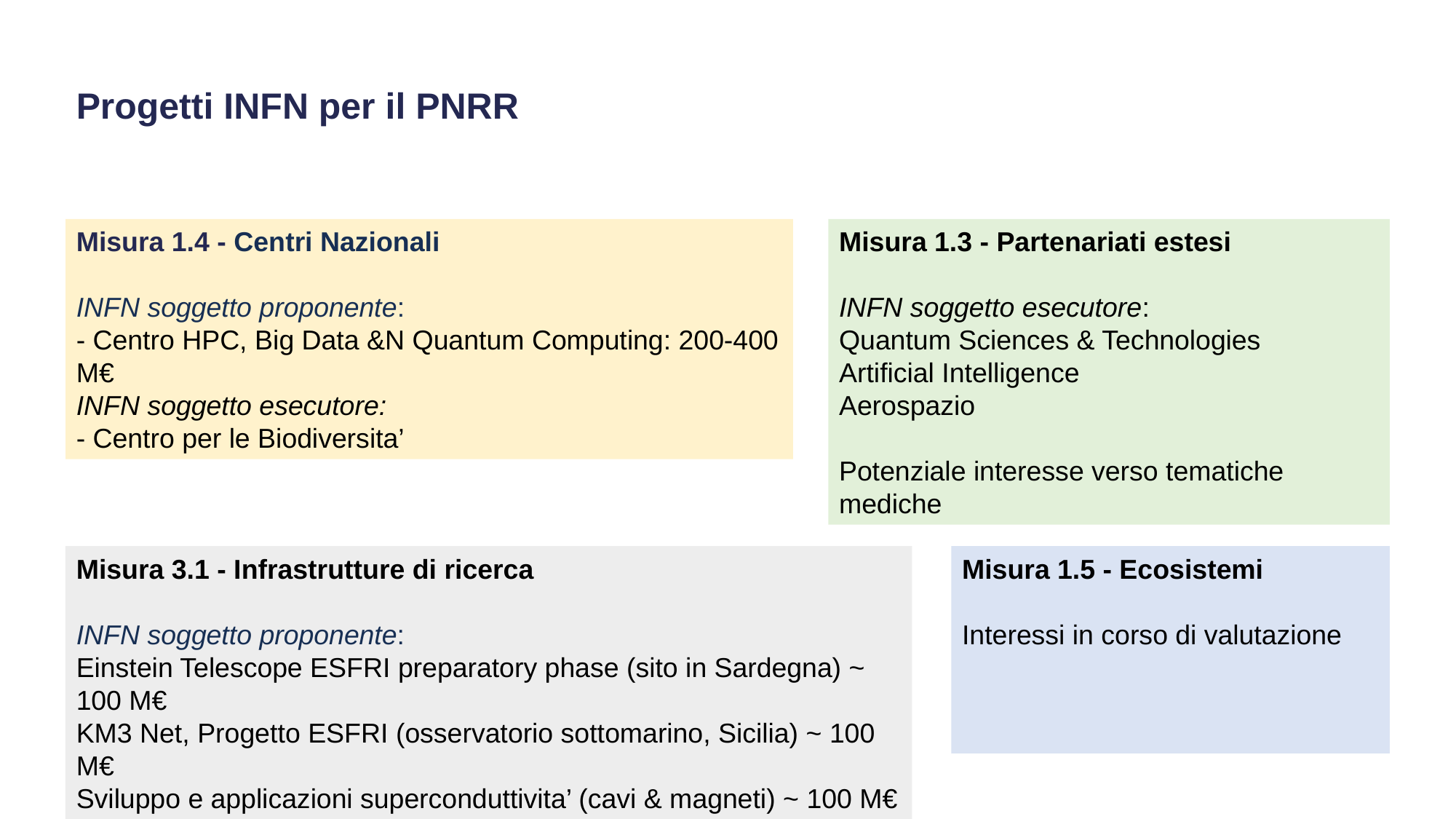

Progetti INFN per il PNRR
Misura 1.4 - Centri Nazionali

INFN soggetto proponente:
- Centro HPC, Big Data &N Quantum Computing: 200-400 M€
INFN soggetto esecutore:
- Centro per le Biodiversita’
Misura 1.3 - Partenariati estesi

INFN soggetto esecutore:
Quantum Sciences & Technologies
Artificial Intelligence
Aerospazio

Potenziale interesse verso tematiche mediche
Misura 3.1 - Infrastrutture di ricerca

INFN soggetto proponente:
Einstein Telescope ESFRI preparatory phase (sito in Sardegna) ~ 100 M€
KM3 Net, Progetto ESFRI (osservatorio sottomarino, Sicilia) ~ 100 M€
Sviluppo e applicazioni superconduttivita’ (cavi & magneti) ~ 100 M€
Misura 1.5 - Ecosistemi

Interessi in corso di valutazione